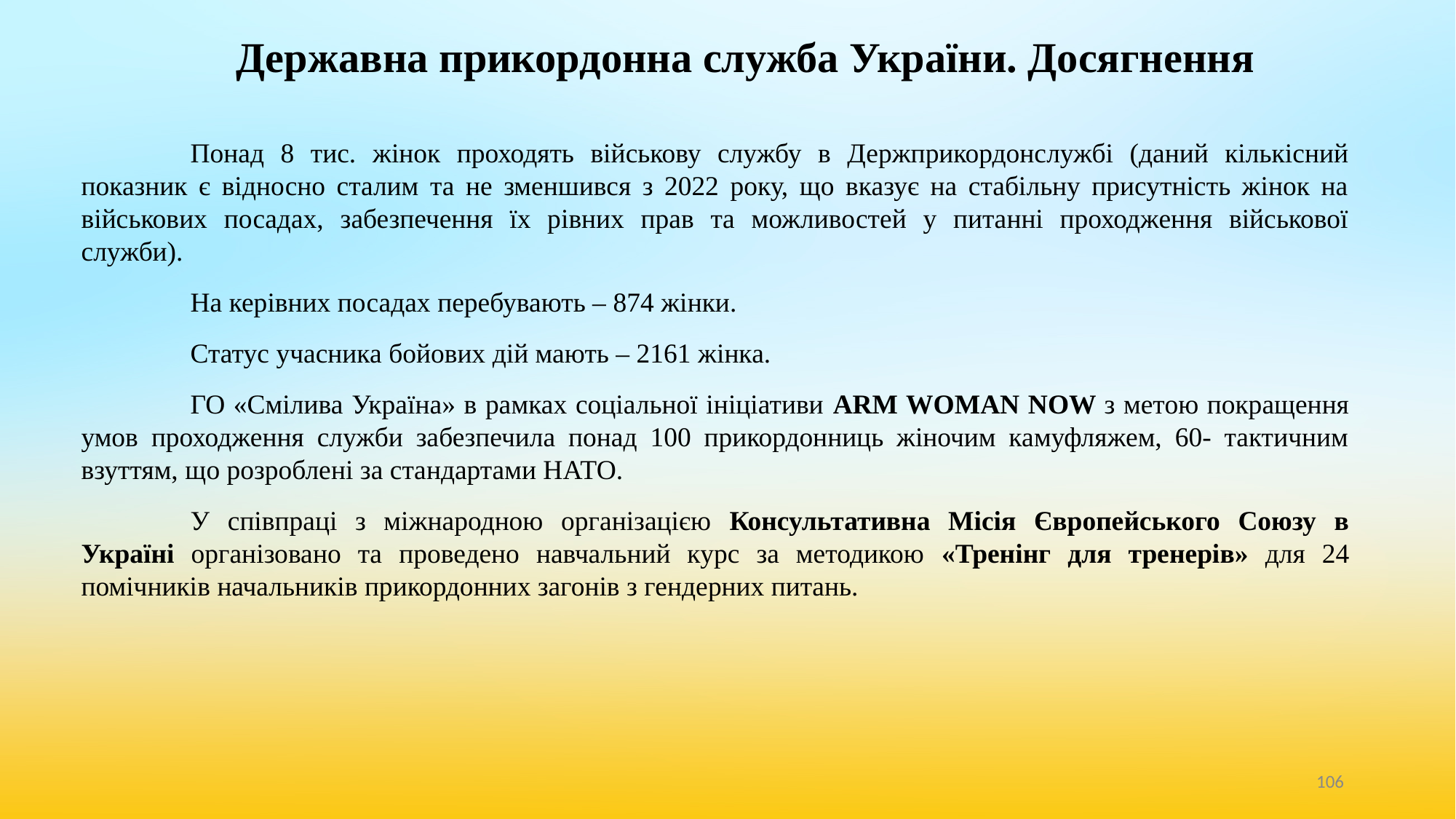

# Державна прикордонна служба України. Досягнення
	Понад 8 тис. жінок проходять військову службу в Держприкордонслужбі (даний кількісний показник є відносно сталим та не зменшився з 2022 року, що вказує на стабільну присутність жінок на військових посадах, забезпечення їх рівних прав та можливостей у питанні проходження військової служби).
	На керівних посадах перебувають – 874 жінки.
	Статус учасника бойових дій мають – 2161 жінка.
	ГО «Смілива Україна» в рамках соціальної ініціативи ARM WOMAN NOW з метою покращення умов проходження служби забезпечила понад 100 прикордонниць жіночим камуфляжем, 60- тактичним взуттям, що розроблені за стандартами НАТО.
	У співпраці з міжнародною організацією Консультативна Місія Європейського Союзу в Україні організовано та проведено навчальний курс за методикою «Тренінг для тренерів» для 24 помічників начальників прикордонних загонів з гендерних питань.

106